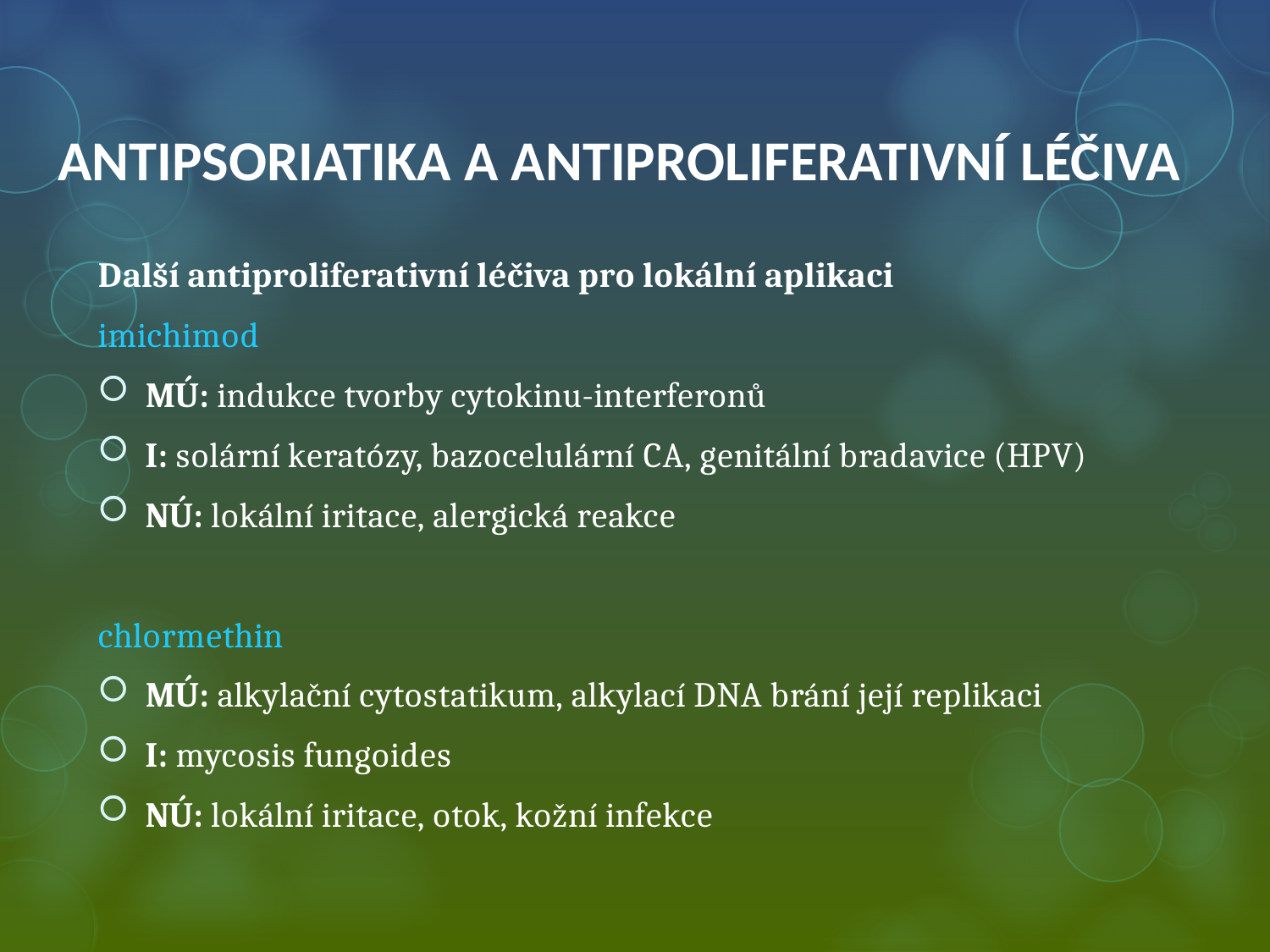

# ANTIPSORIATIKA A ANTIPROLIFERATIVNÍ LÉČIVA
Další antiproliferativní léčiva pro lokální aplikaci
imichimod
MÚ: indukce tvorby cytokinu-interferonů
I: solární keratózy, bazocelulární CA, genitální bradavice (HPV)
NÚ: lokální iritace, alergická reakce

chlormethin
MÚ: alkylační cytostatikum, alkylací DNA brání její replikaci
I: mycosis fungoides
NÚ: lokální iritace, otok, kožní infekce